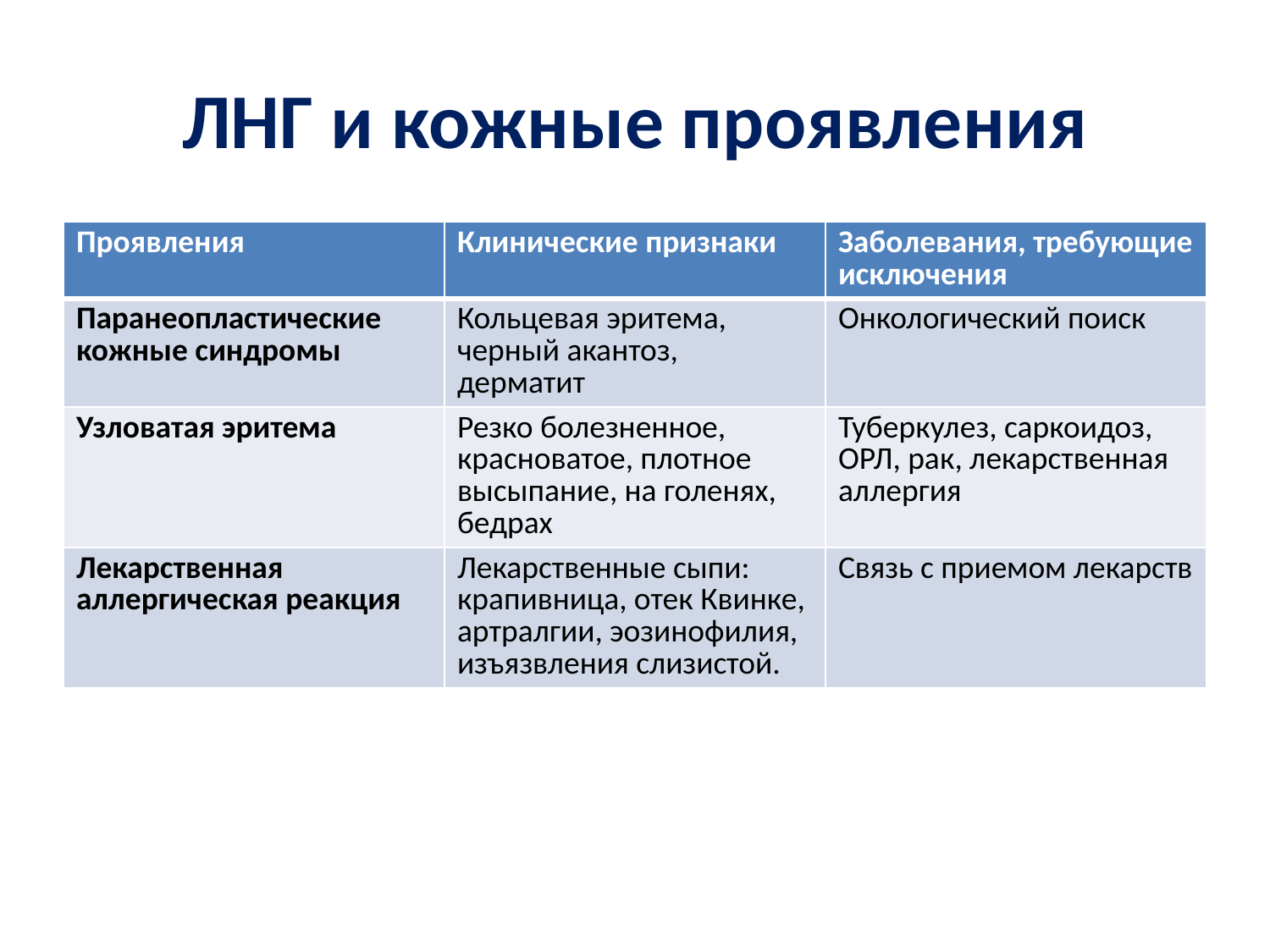

# ЛНГ и кожные проявления
| Проявления | Клинические признаки | Заболевания, требующие исключения |
| --- | --- | --- |
| Паранеопластические кожные синдромы | Кольцевая эритема, черный акантоз, дерматит | Онкологический поиск |
| Узловатая эритема | Резко болезненное, красноватое, плотное высыпание, на голенях, бедрах | Туберкулез, саркоидоз, ОРЛ, рак, лекарственная аллергия |
| Лекарственная аллергическая реакция | Лекарственные сыпи: крапивница, отек Квинке, артралгии, эозинофилия, изъязвления слизистой. | Связь с приемом лекарств |